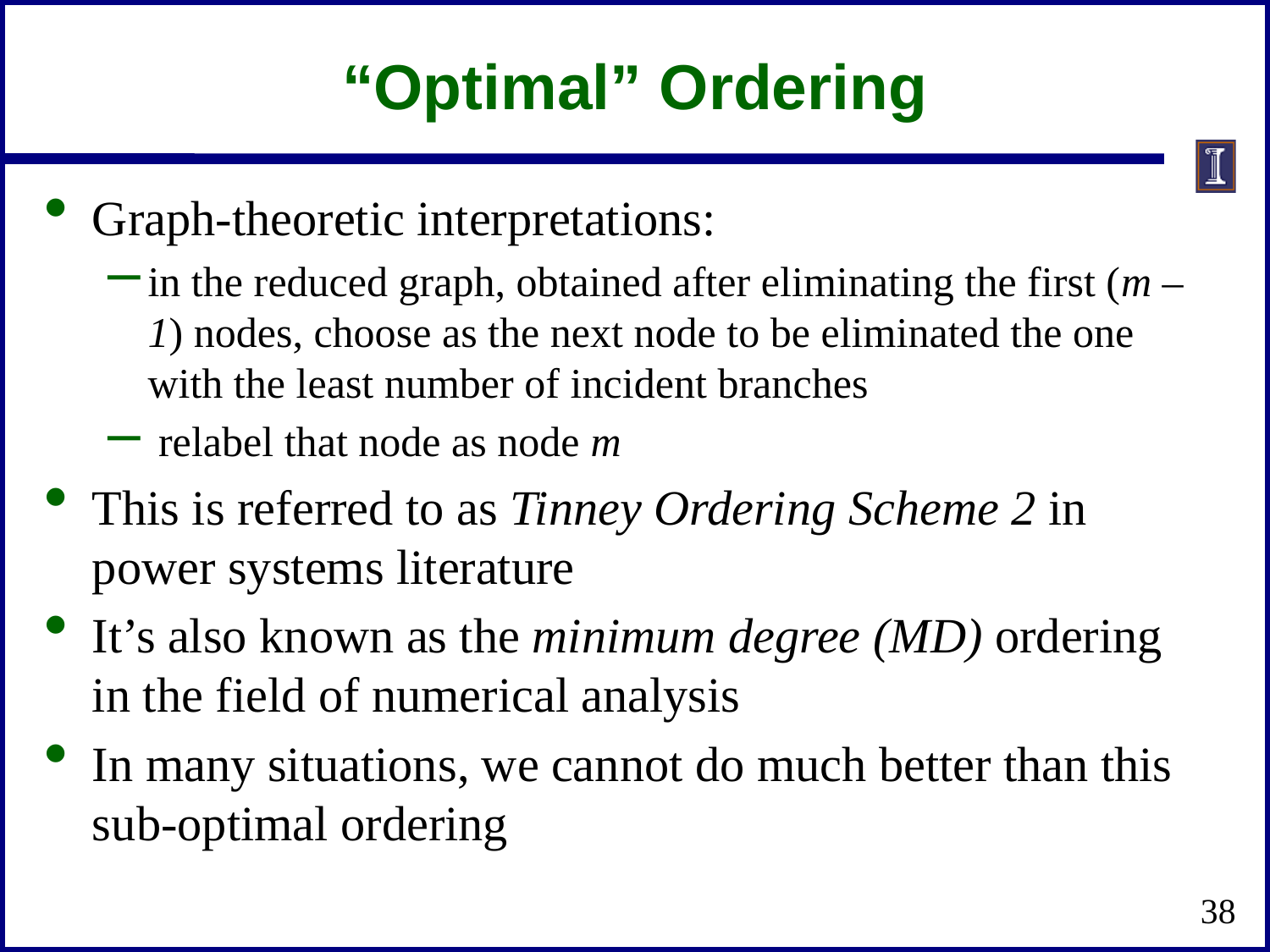

# “Optimal” Ordering
Graph-theoretic interpretations:
in the reduced graph, obtained after eliminating the first (m – 1) nodes, choose as the next node to be eliminated the one with the least number of incident branches
 relabel that node as node m
This is referred to as Tinney Ordering Scheme 2 in power systems literature
It’s also known as the minimum degree (MD) ordering in the field of numerical analysis
In many situations, we cannot do much better than this sub-optimal ordering
38